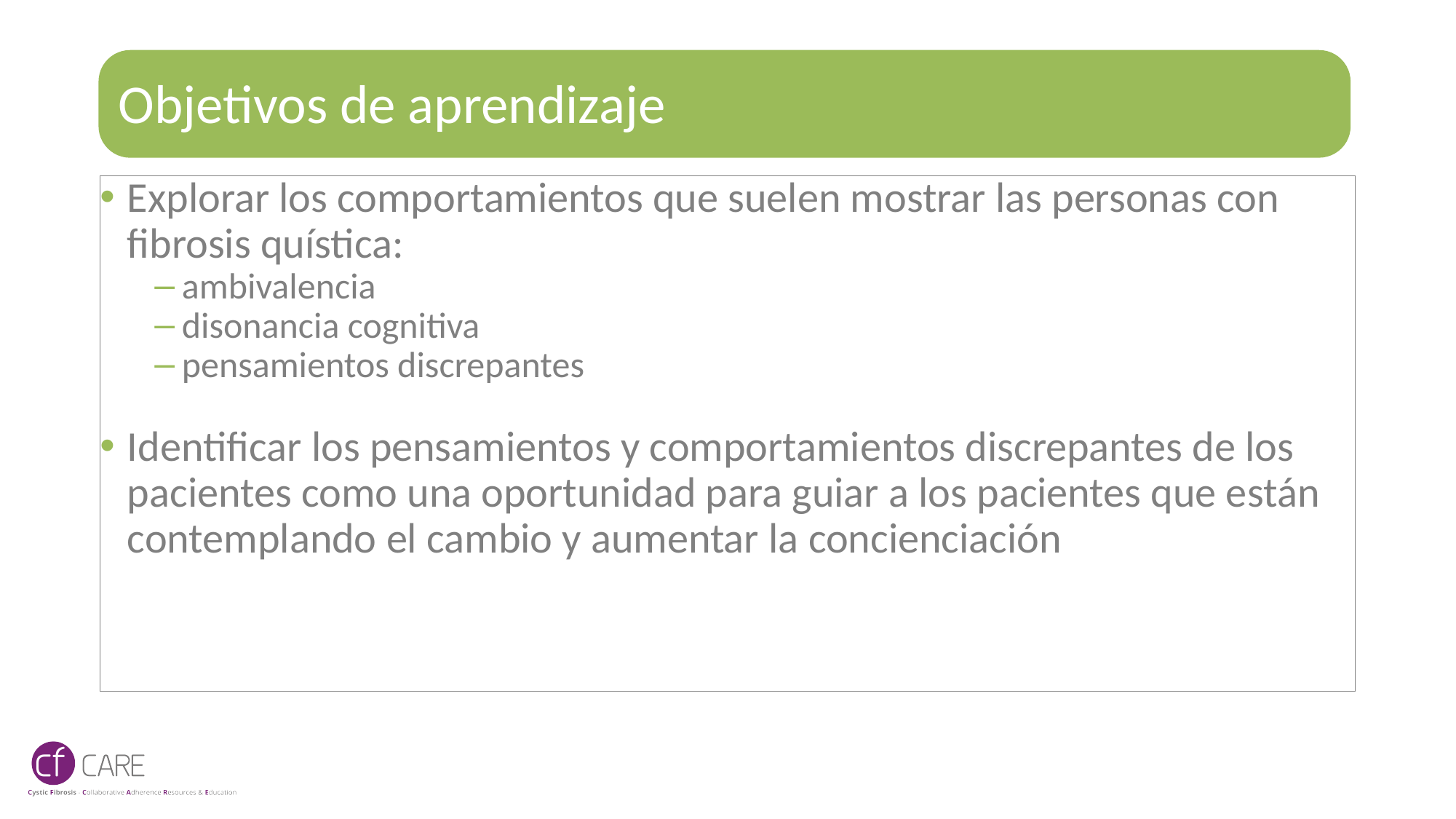

# Objetivos de aprendizaje
Explorar los comportamientos que suelen mostrar las personas con fibrosis quística:
ambivalencia
disonancia cognitiva
pensamientos discrepantes

Identificar los pensamientos y comportamientos discrepantes de los pacientes como una oportunidad para guiar a los pacientes que están contemplando el cambio y aumentar la concienciación